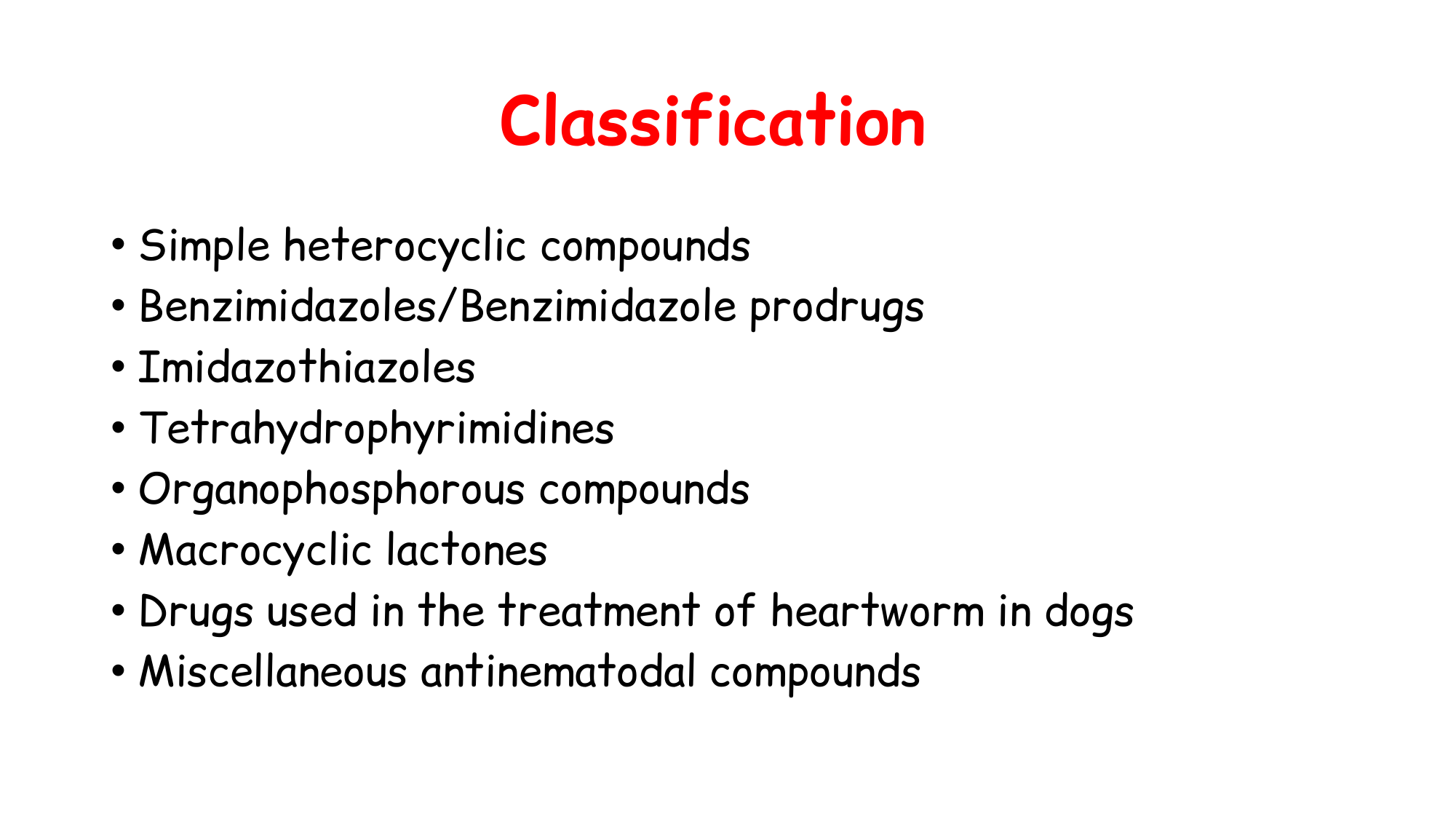

# Classification
Simple heterocyclic compounds
Benzimidazoles/Benzimidazole prodrugs
Imidazothiazoles
Tetrahydrophyrimidines
Organophosphorous compounds
Macrocyclic lactones
Drugs used in the treatment of heartworm in dogs
Miscellaneous antinematodal compounds